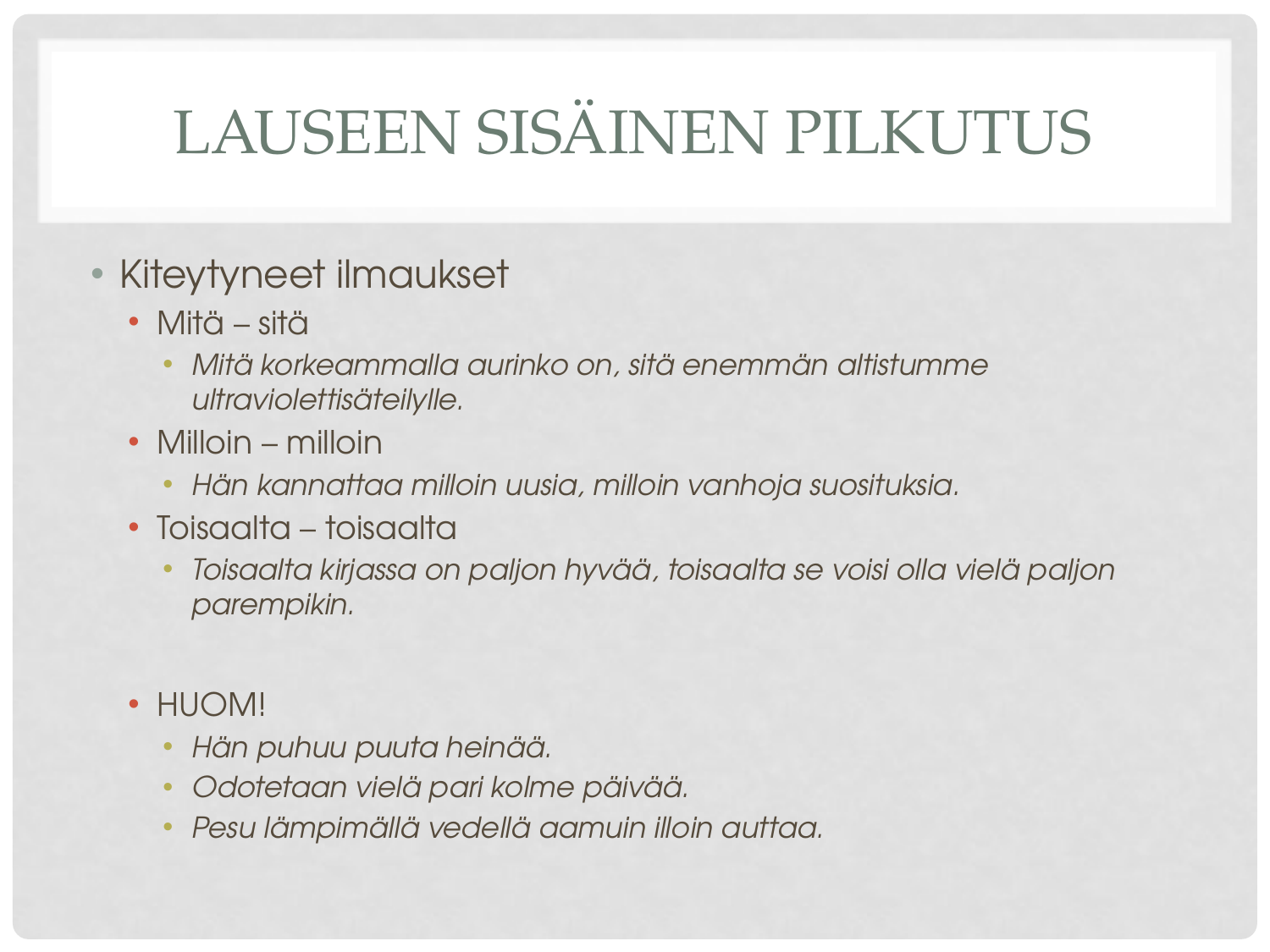

# Lauseen sisäinen pilkutus
Kiteytyneet ilmaukset
Mitä – sitä
Mitä korkeammalla aurinko on, sitä enemmän altistumme ultraviolettisäteilylle.
Milloin – milloin
Hän kannattaa milloin uusia, milloin vanhoja suosituksia.
Toisaalta – toisaalta
Toisaalta kirjassa on paljon hyvää, toisaalta se voisi olla vielä paljon parempikin.

HUOM!
Hän puhuu puuta heinää.
Odotetaan vielä pari kolme päivää.
Pesu lämpimällä vedellä aamuin illoin auttaa.